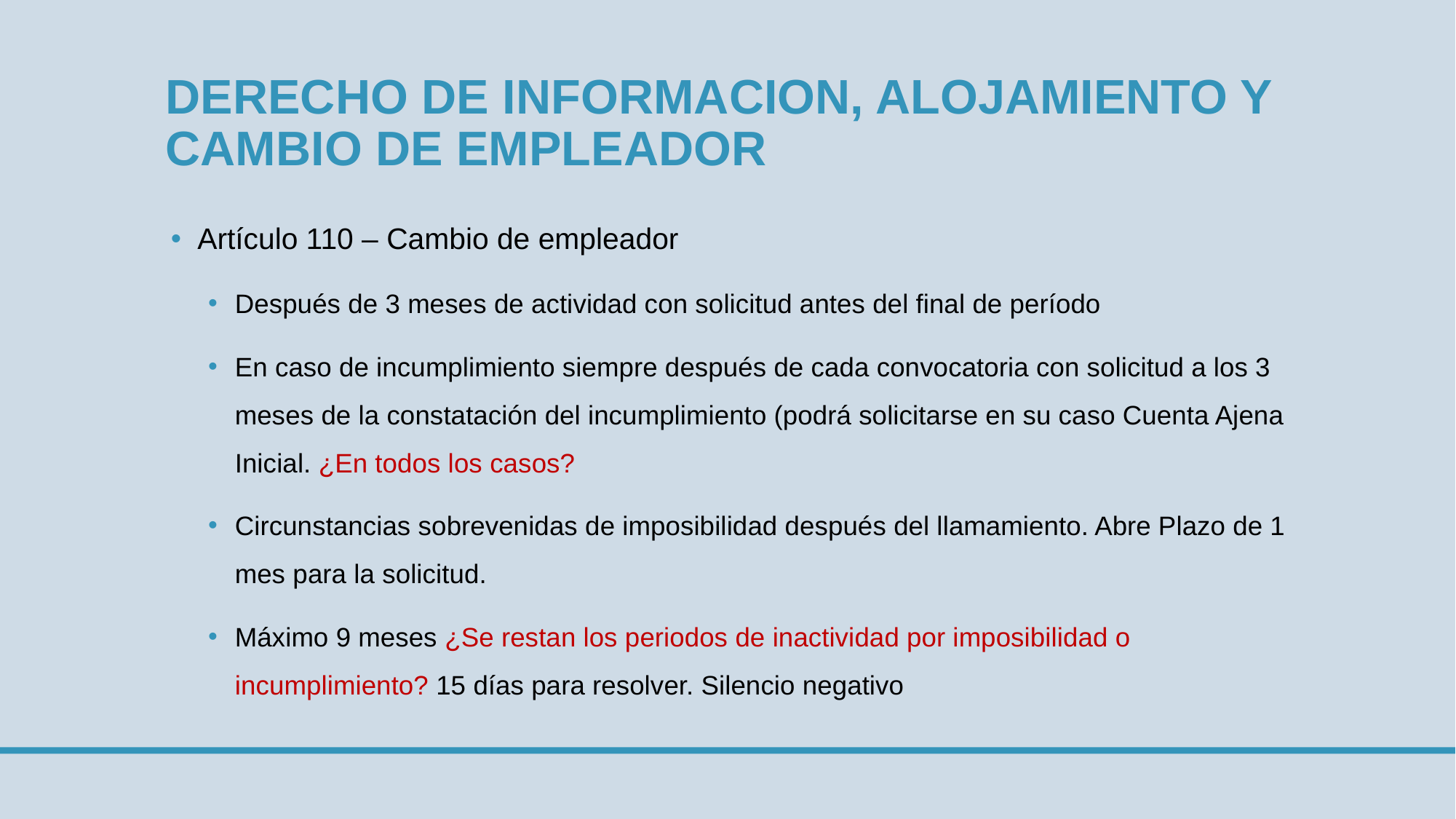

# DERECHO DE INFORMACION, ALOJAMIENTO Y CAMBIO DE EMPLEADOR
Artículo 110 – Cambio de empleador
Después de 3 meses de actividad con solicitud antes del final de período
En caso de incumplimiento siempre después de cada convocatoria con solicitud a los 3 meses de la constatación del incumplimiento (podrá solicitarse en su caso Cuenta Ajena Inicial. ¿En todos los casos?
Circunstancias sobrevenidas de imposibilidad después del llamamiento. Abre Plazo de 1 mes para la solicitud.
Máximo 9 meses ¿Se restan los periodos de inactividad por imposibilidad o incumplimiento? 15 días para resolver. Silencio negativo